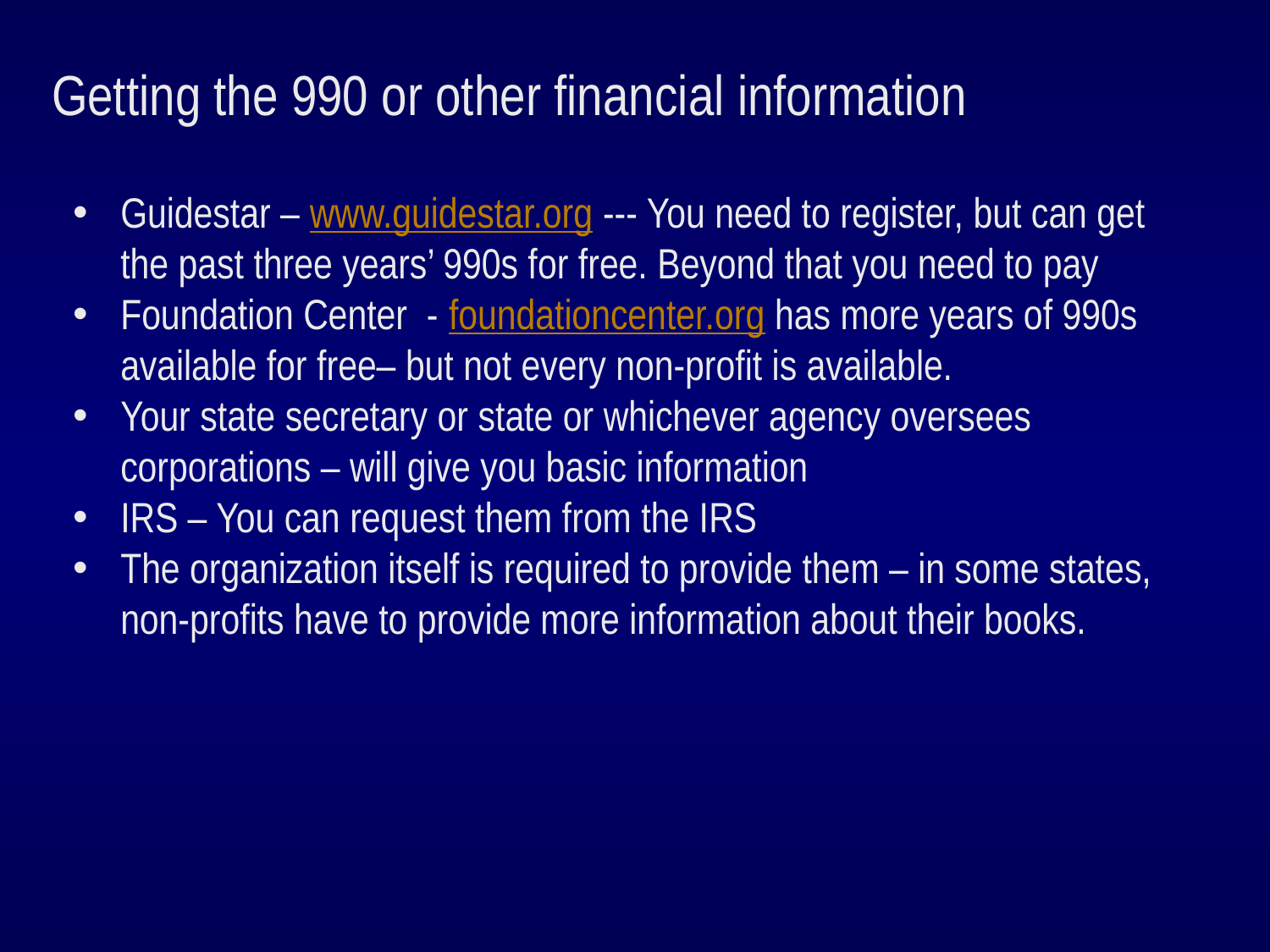

Getting the 990 or other financial information
Guidestar – www.guidestar.org --- You need to register, but can get the past three years’ 990s for free. Beyond that you need to pay
Foundation Center  - foundationcenter.org has more years of 990s available for free– but not every non-profit is available.
Your state secretary or state or whichever agency oversees corporations – will give you basic information
IRS – You can request them from the IRS
The organization itself is required to provide them – in some states, non-profits have to provide more information about their books.